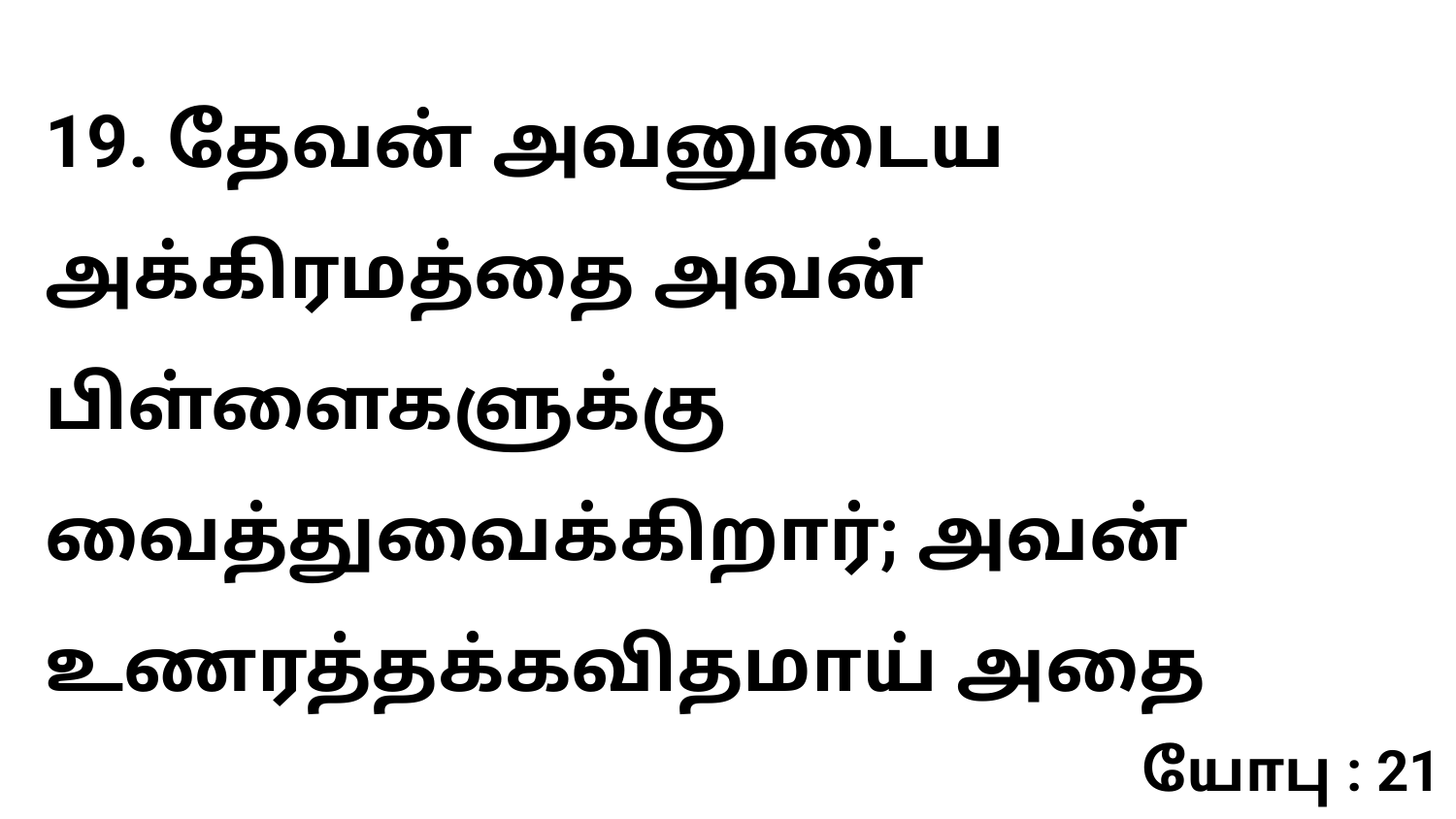

19. தேவன் அவனுடைய அக்கிரமத்தை அவன் பிள்ளைகளுக்கு வைத்துவைக்கிறார்; அவன் உணரத்தக்கவிதமாய் அதை
யோபு : 21